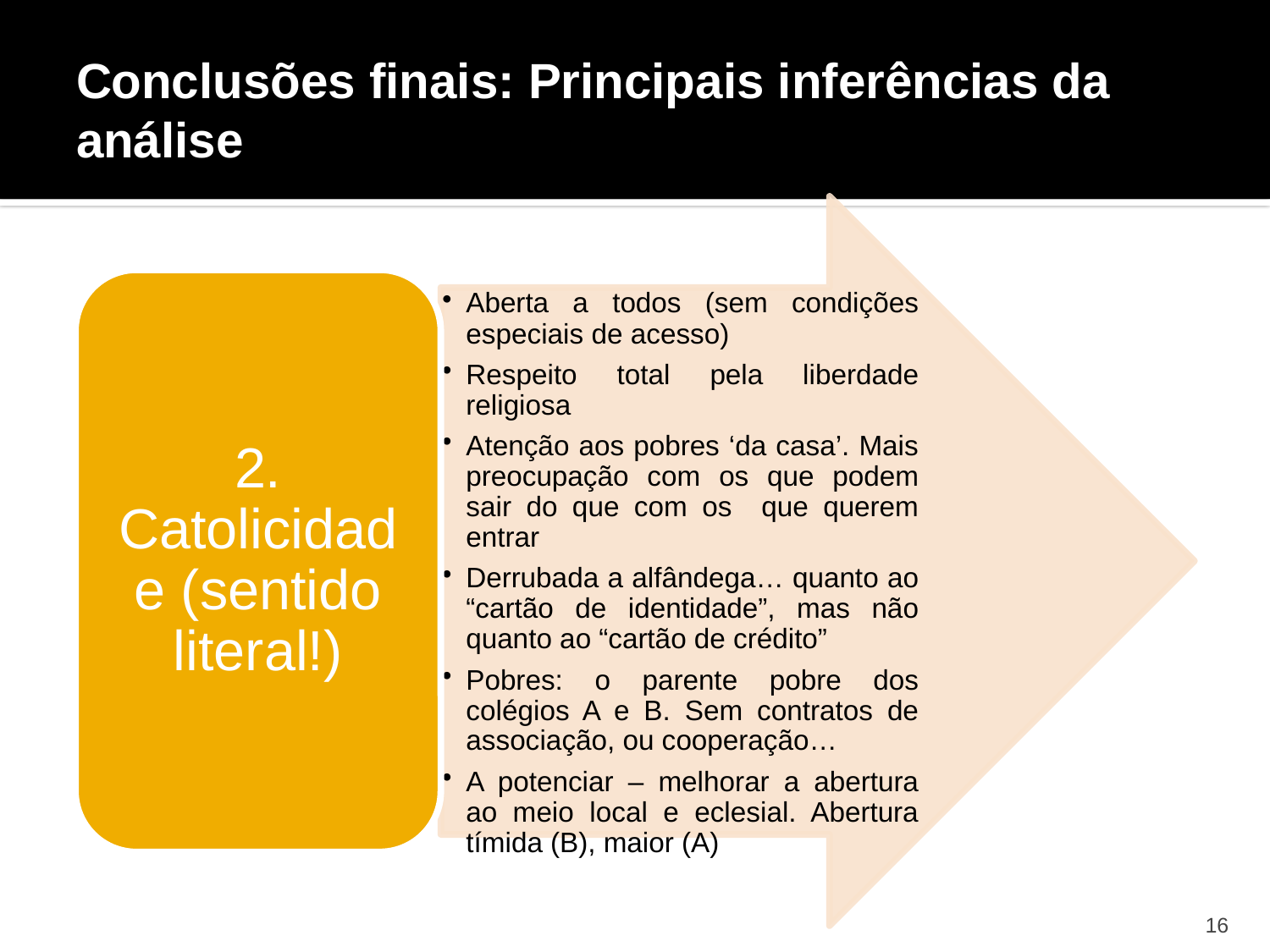

# Conclusões finais: Principais inferências da análise
Aberta a todos (sem condições especiais de acesso)
Respeito total pela liberdade religiosa
Atenção aos pobres ‘da casa’. Mais preocupação com os que podem sair do que com os  que querem entrar
Derrubada a alfândega… quanto ao “cartão de identidade”, mas não quanto ao “cartão de crédito”
Pobres: o parente pobre dos colégios A e B. Sem contratos de associação, ou cooperação…
A potenciar – melhorar a abertura ao meio local e eclesial. Abertura tímida (B), maior (A)
2. Catolicidade (sentido literal!)
16